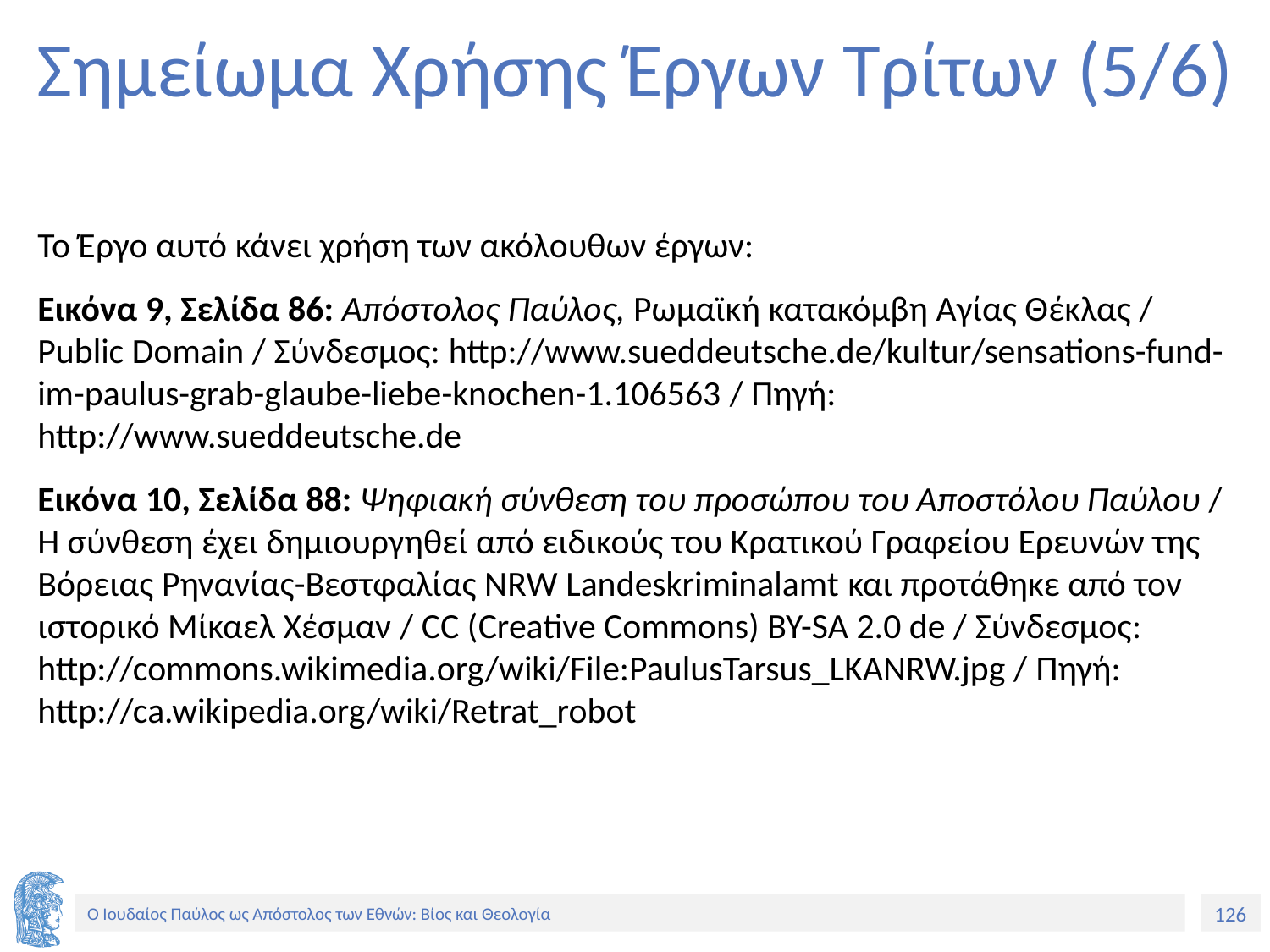

# Σημείωμα Χρήσης Έργων Τρίτων (5/6)
Το Έργο αυτό κάνει χρήση των ακόλουθων έργων:
Εικόνα 9, Σελίδα 86: Απόστολος Παύλος, Ρωμαϊκή κατακόμβη Αγίας Θέκλας / Public Domain / Σύνδεσμος: http://www.sueddeutsche.de/kultur/sensations-fund-im-paulus-grab-glaube-liebe-knochen-1.106563 / Πηγή: http://www.sueddeutsche.de
Εικόνα 10, Σελίδα 88: Ψηφιακή σύνθεση του προσώπου του Αποστόλου Παύλου / Η σύνθεση έχει δημιουργηθεί από ειδικούς του Κρατικού Γραφείου Ερευνών της Βόρειας Ρηνανίας-Βεστφαλίας NRW Landeskriminalamt και προτάθηκε από τον ιστορικό Μίκαελ Χέσμαν / CC (Creative Commons) BY-SA 2.0 de / Σύνδεσμος: http://commons.wikimedia.org/wiki/File:PaulusTarsus_LKANRW.jpg / Πηγή: http://ca.wikipedia.org/wiki/Retrat_robot